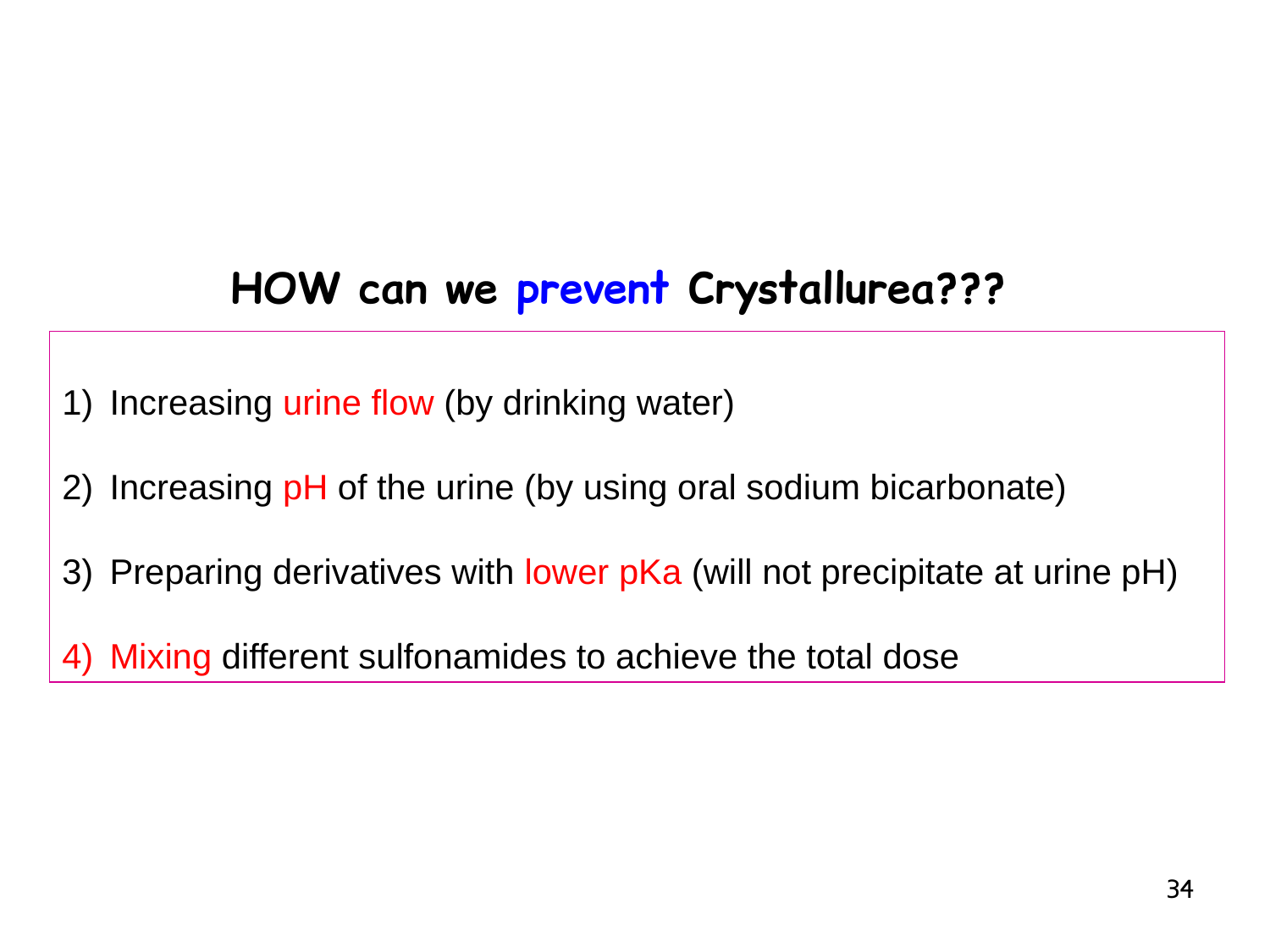

HOW can we prevent Crystallurea???
Increasing urine flow (by drinking water)
Increasing pH of the urine (by using oral sodium bicarbonate)
Preparing derivatives with lower pKa (will not precipitate at urine pH)
Mixing different sulfonamides to achieve the total dose
34